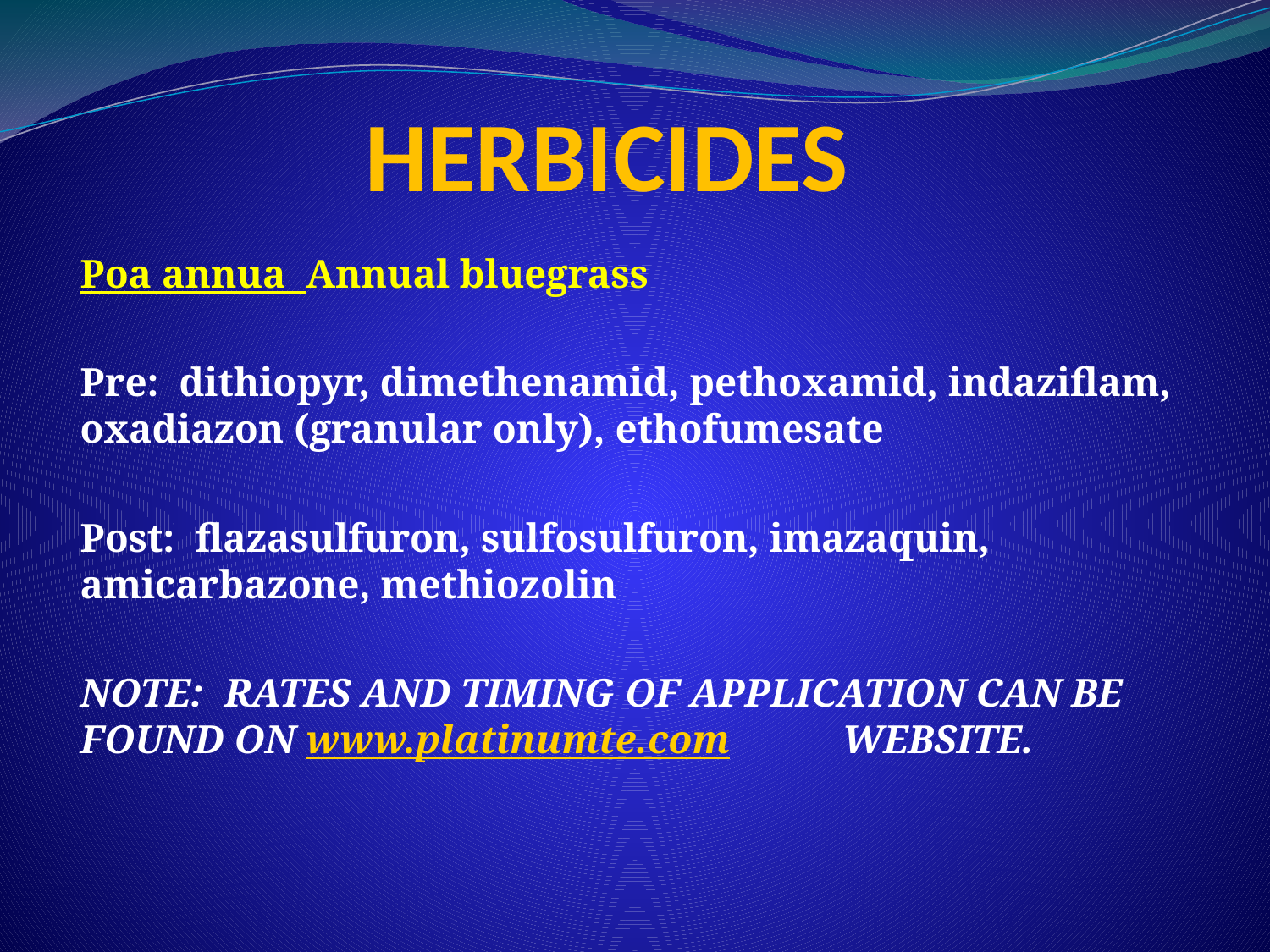

# HERBICIDES
Poa annua  Annual bluegrass

Pre:  dithiopyr, dimethenamid, pethoxamid, indaziflam, oxadiazon (granular only), ethofumesate

Post:  flazasulfuron, sulfosulfuron, imazaquin, amicarbazone, methiozolin

NOTE:  RATES AND TIMING OF APPLICATION CAN BE FOUND ON www.platinumte.com 	WEBSITE.